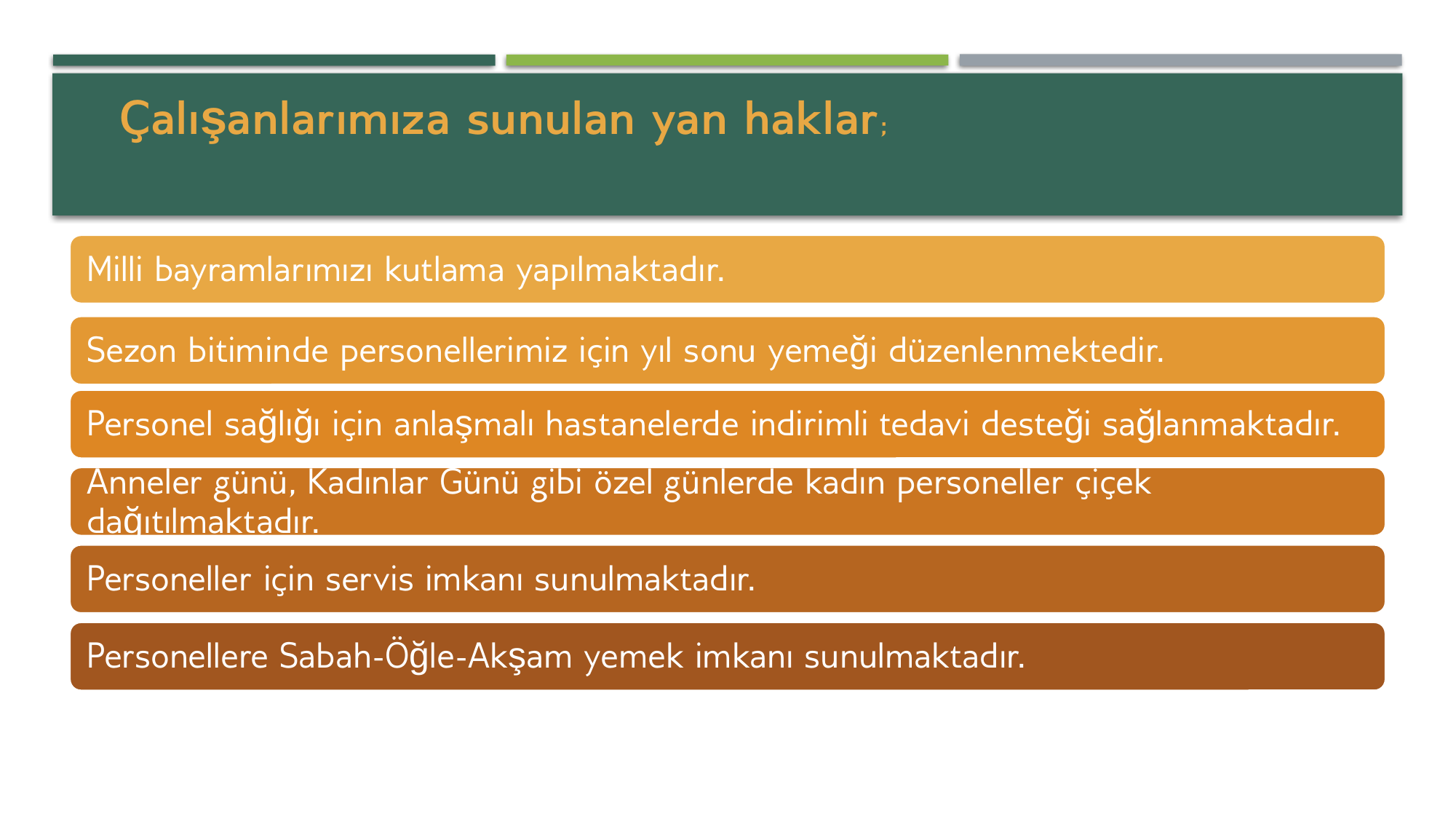

Çalışanlarımıza sunulan yan haklar;
Milli bayramlarımızı kutlama yapılmaktadır.
Sezon bitiminde personellerimiz için yıl sonu yemeği düzenlenmektedir.
Personel sağlığı için anlaşmalı hastanelerde indirimli tedavi desteği sağlanmaktadır.
Anneler günü, Kadınlar Günü gibi özel günlerde kadın personeller çiçek dağıtılmaktadır.
Personeller için servis imkanı sunulmaktadır.
Personellere Sabah-Öğle-Akşam yemek imkanı sunulmaktadır.